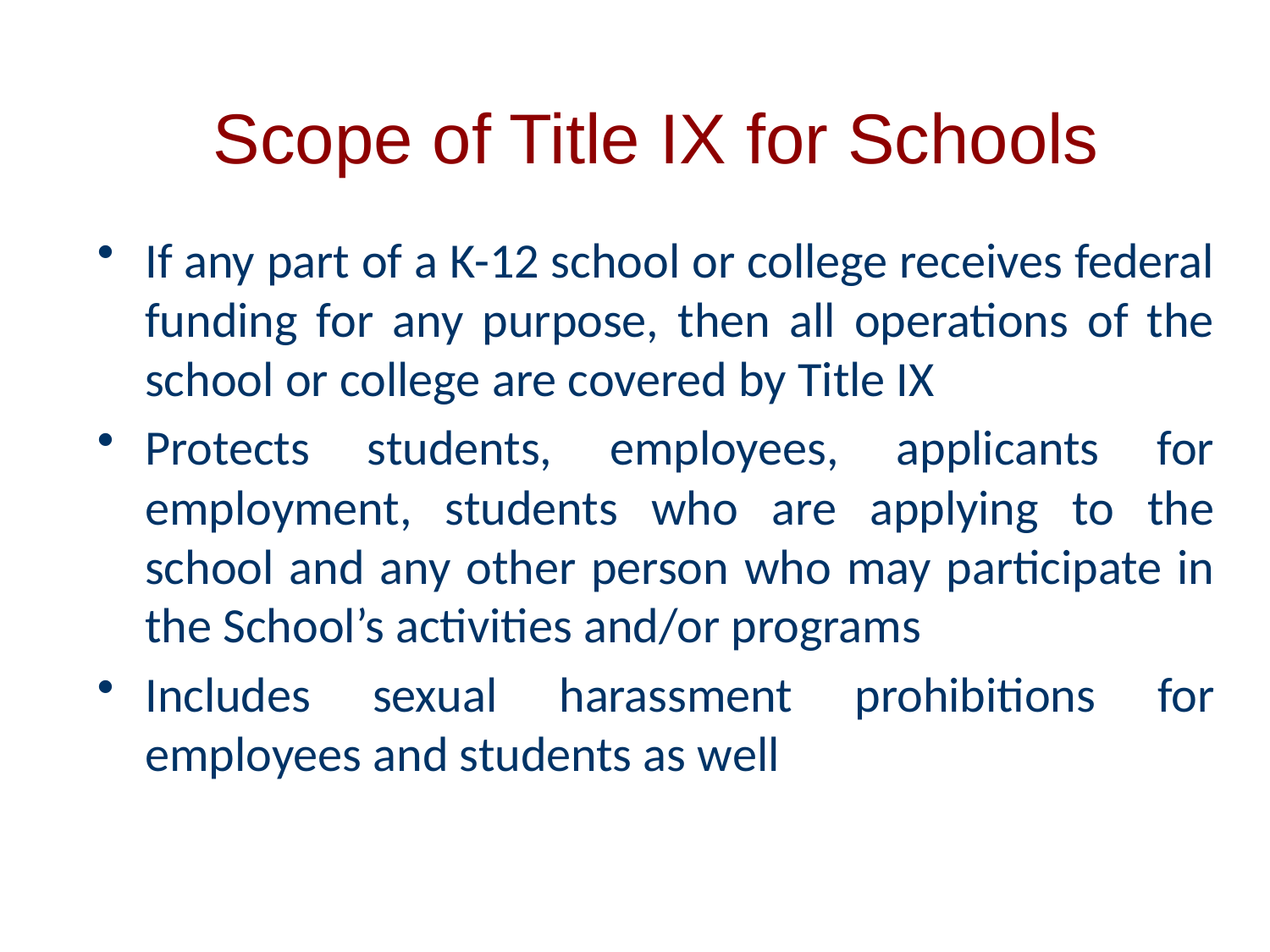

# Scope of Title IX for Schools
If any part of a K-12 school or college receives federal funding for any purpose, then all operations of the school or college are covered by Title IX
Protects students, employees, applicants for employment, students who are applying to the school and any other person who may participate in the School’s activities and/or programs
Includes sexual harassment prohibitions for employees and students as well